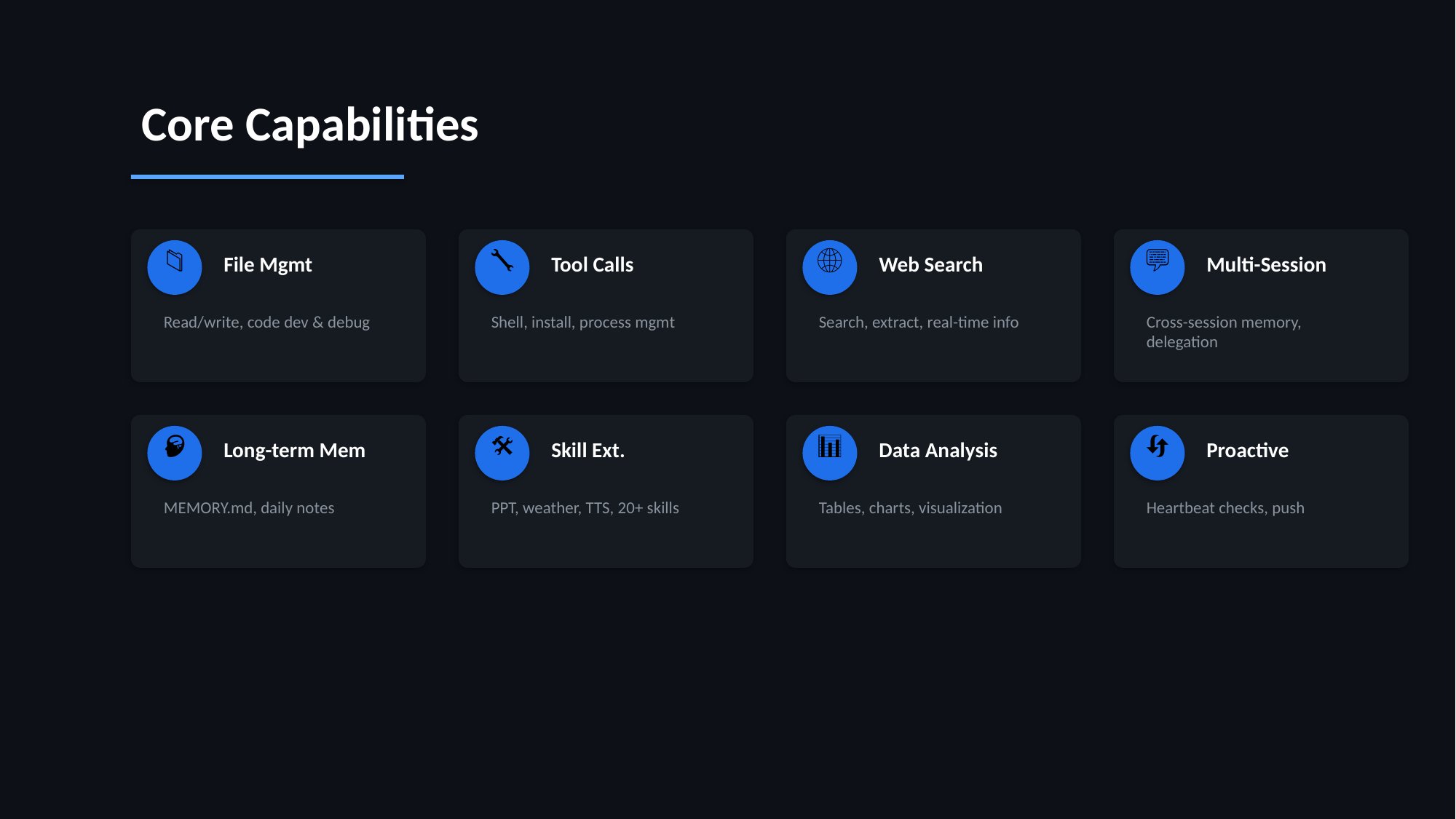

Core Capabilities

📁
🔧
🌐
💬

File Mgmt
Tool Calls
Web Search
Multi-Session
Read/write, code dev & debug
Shell, install, process mgmt
Search, extract, real-time info
Cross-session memory, delegation

🧠
🛠️
📊
🔄

Long-term Mem
Skill Ext.
Data Analysis
Proactive
MEMORY.md, daily notes
PPT, weather, TTS, 20+ skills
Tables, charts, visualization
Heartbeat checks, push